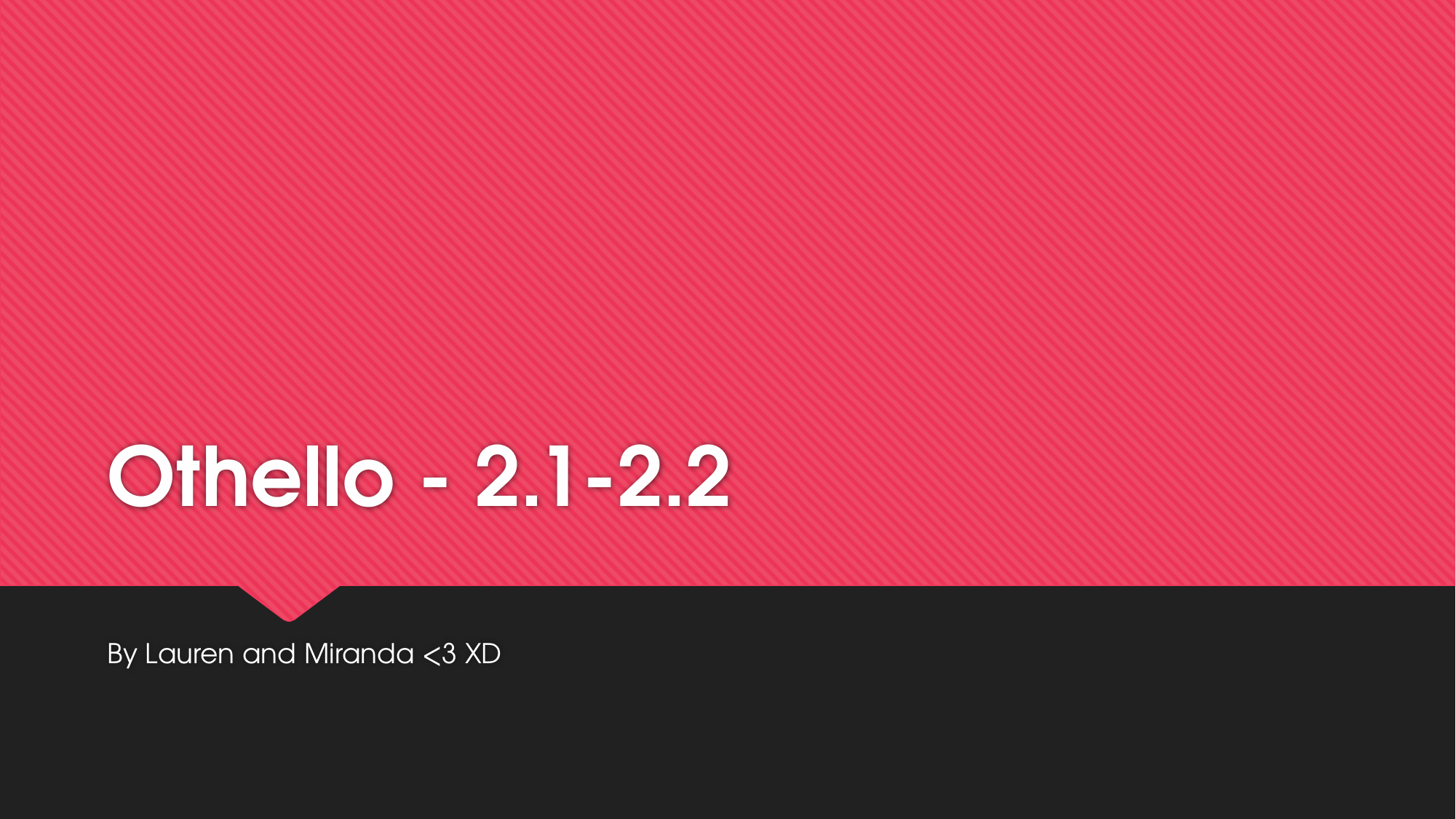

# Othello - 2.1-2.2
By Lauren and Miranda <3 XD